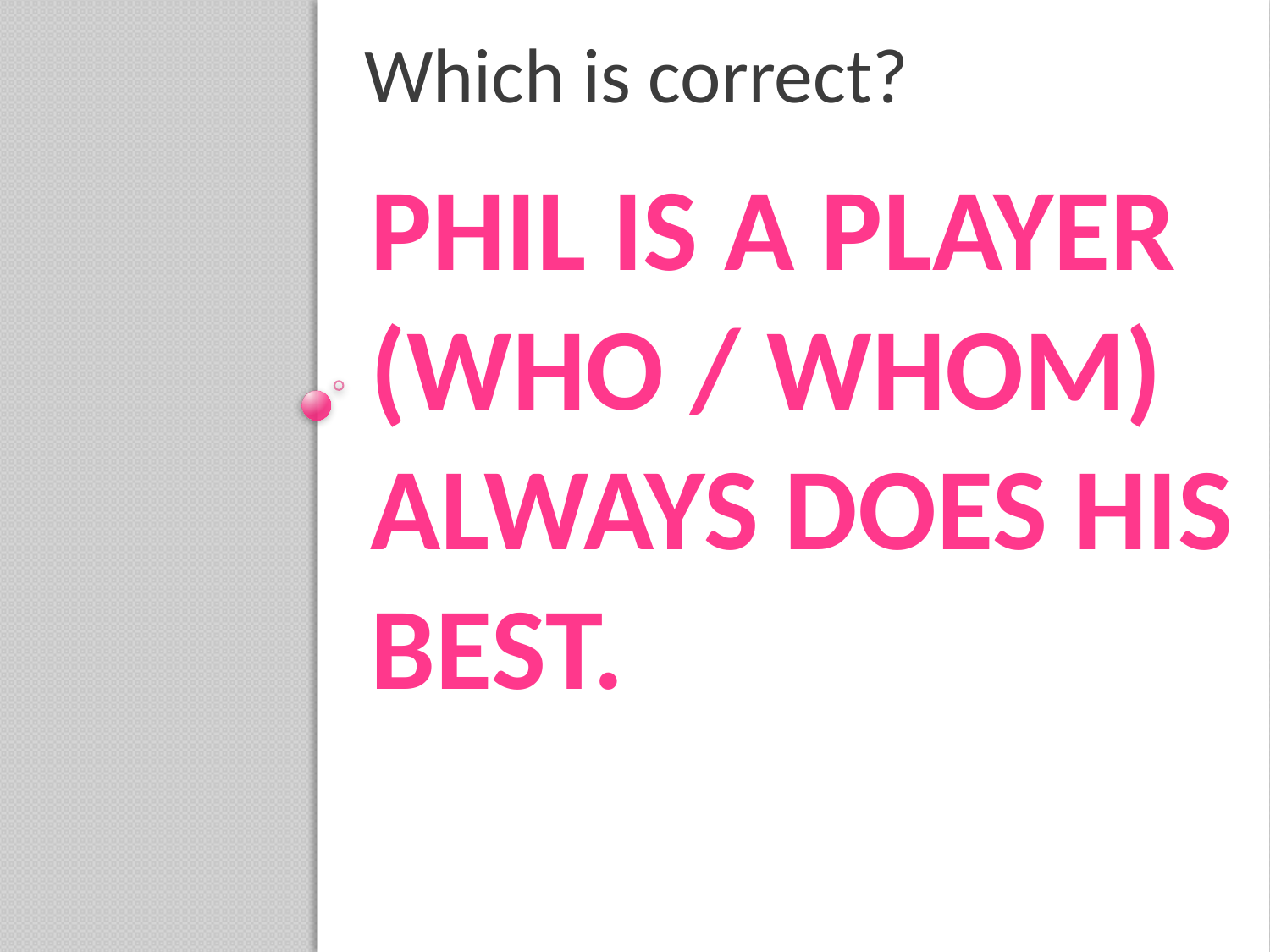

Which is correct?
# Phil is a player (who / whom) always does his best.